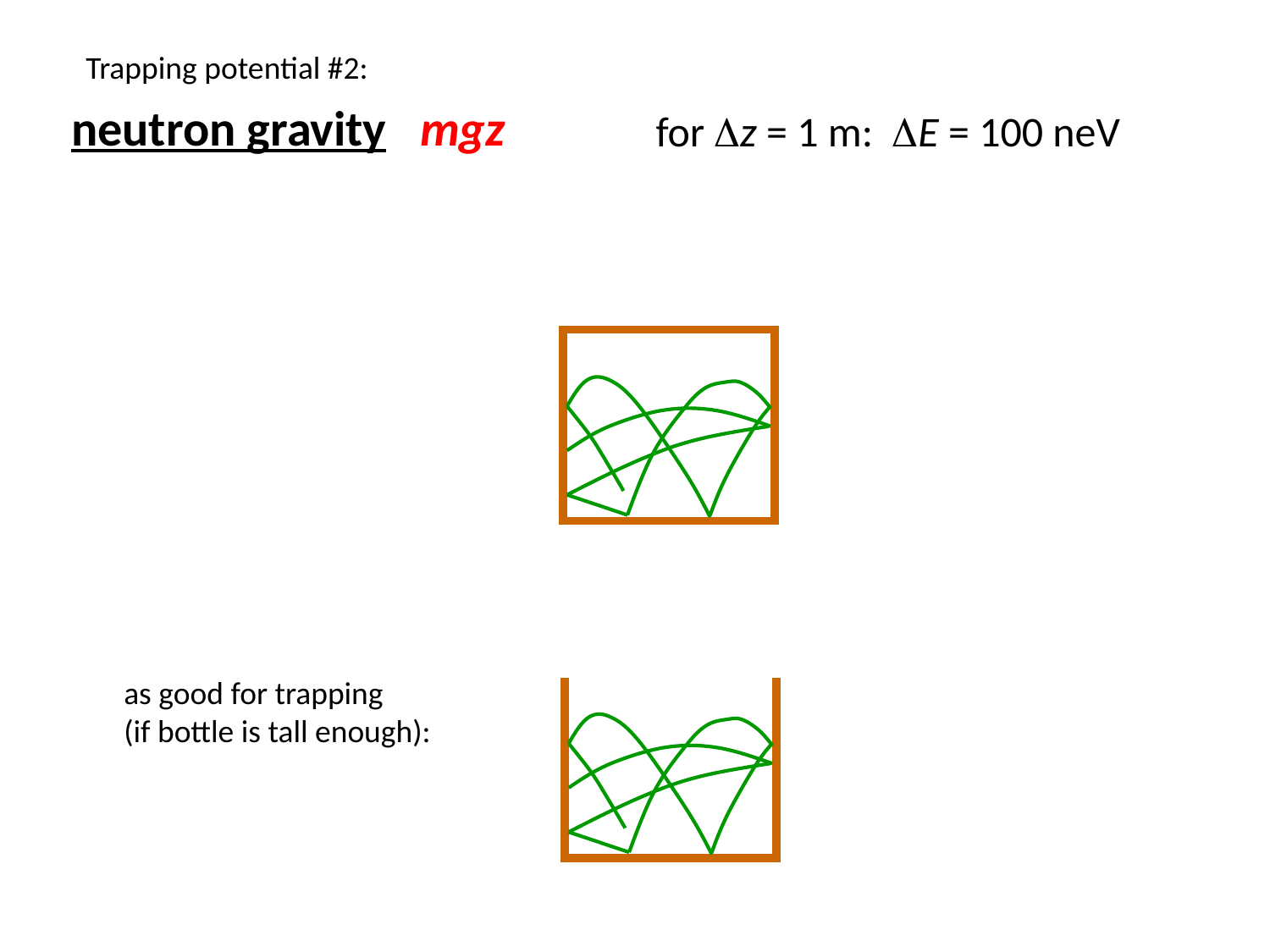

Trapping potential #2:
neutron gravity   mgz
for Δz = 1 m:  ΔE = 100 neV

as good for trapping
(if bottle is tall enough):